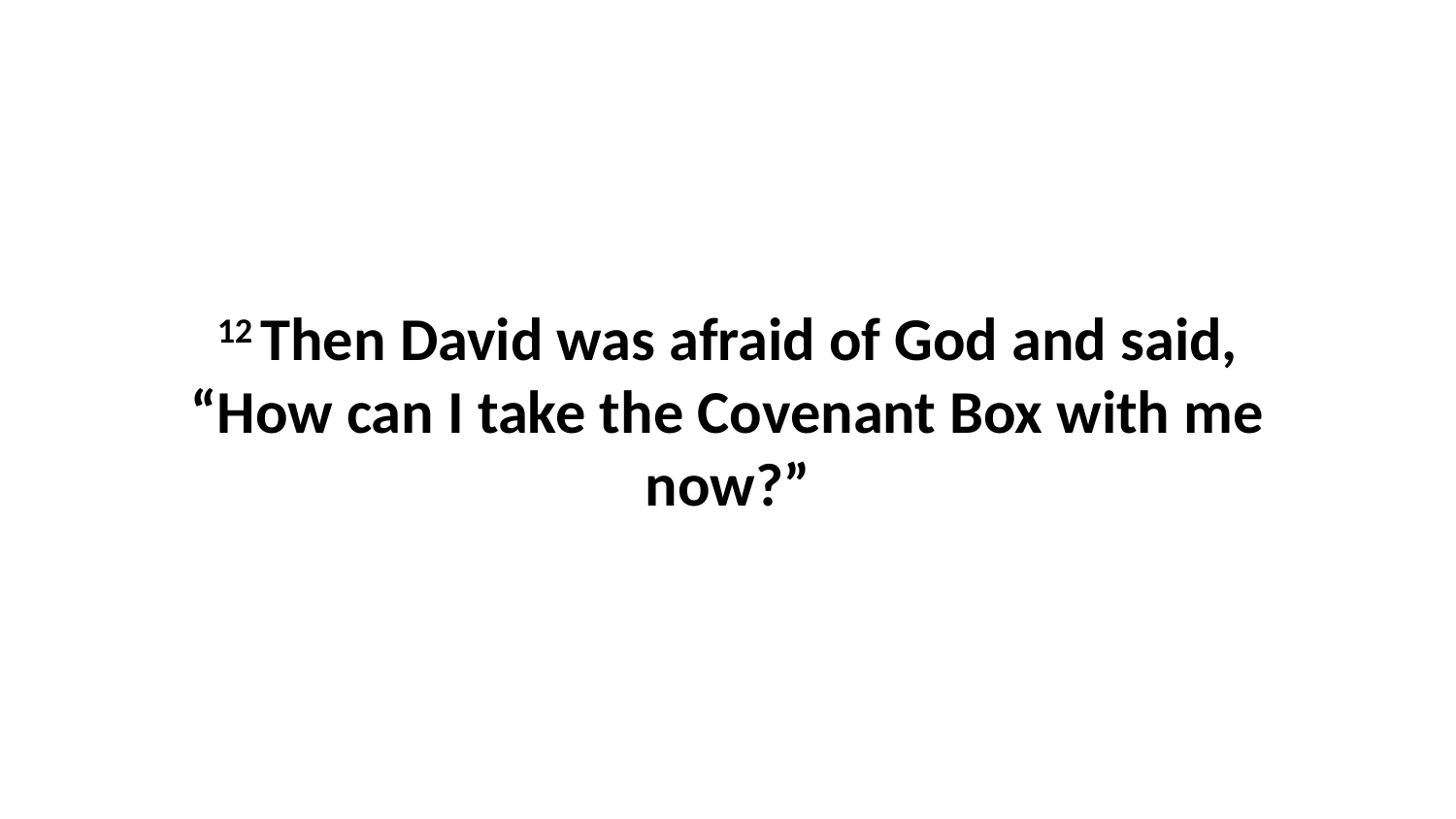

12 Then David was afraid of God and said, “How can I take the Covenant Box with me now?”